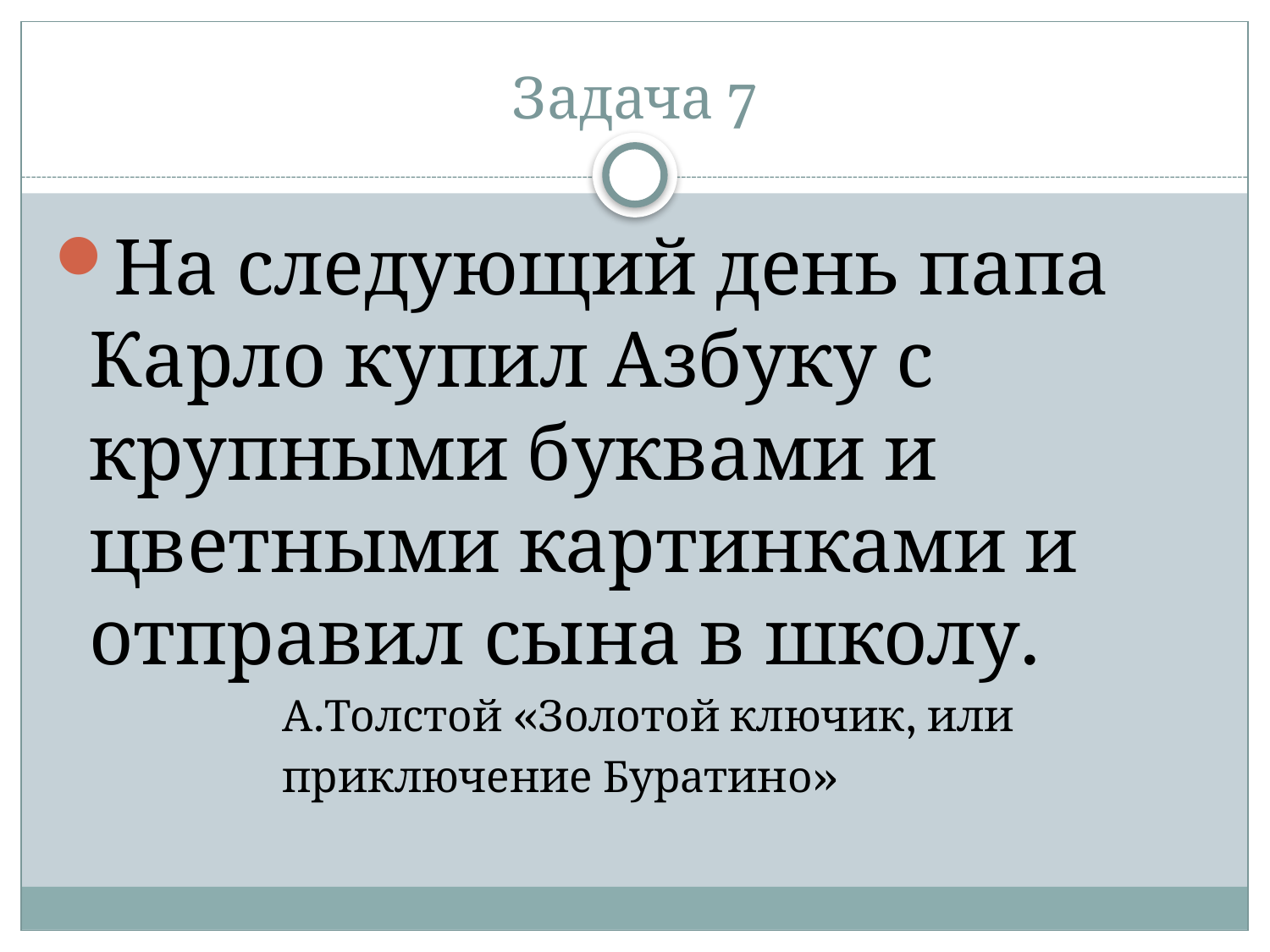

# Задача 7
На следующий день папа Карло купил Азбуку с крупными буквами и цветными картинками и отправил сына в школу.
                      А.Толстой «Золотой ключик, или
                      приключение Буратино»